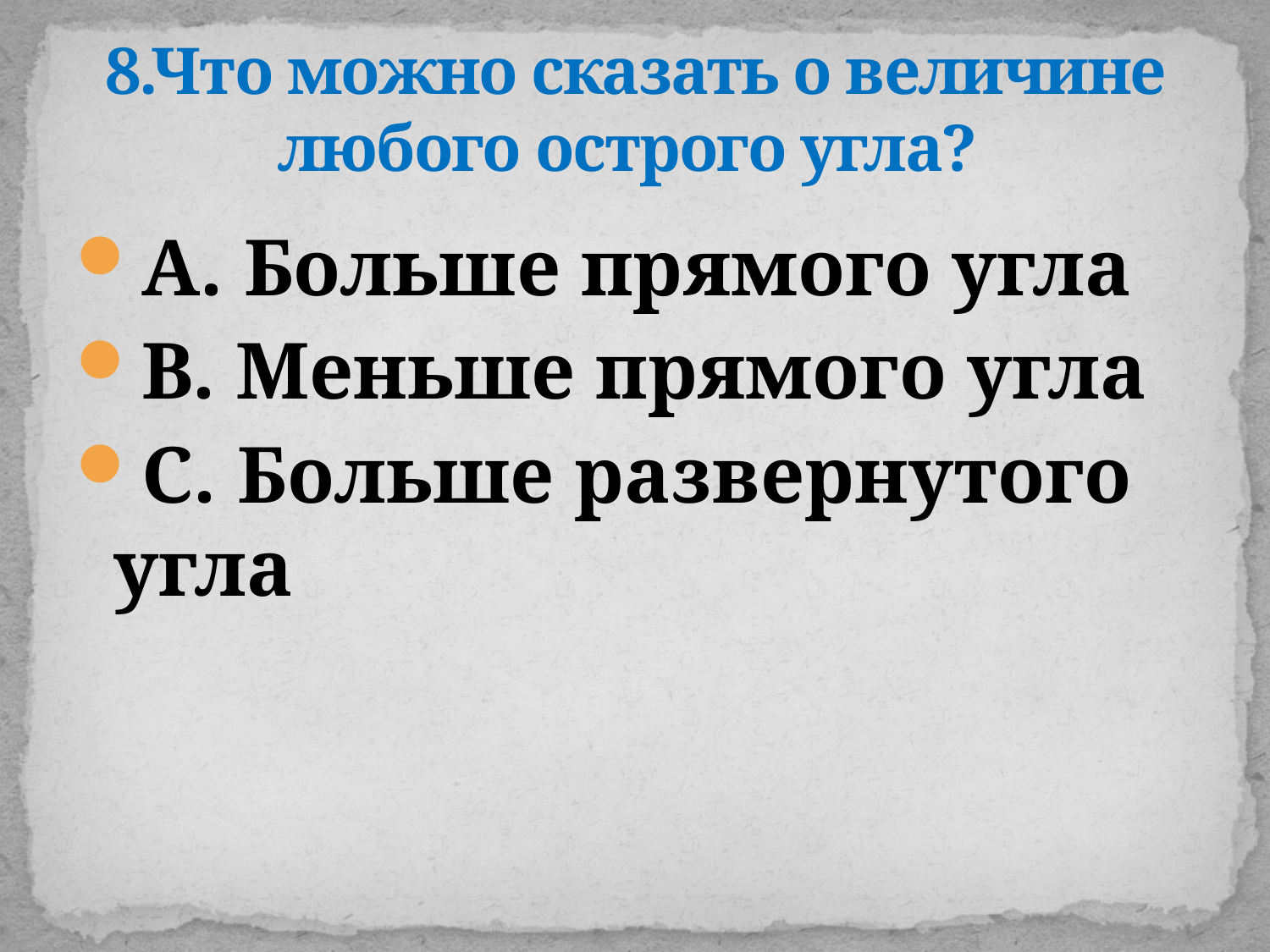

# 8.Что можно сказать о величине любого острого угла?
А. Больше прямого угла
В. Меньше прямого угла
С. Больше развернутого угла